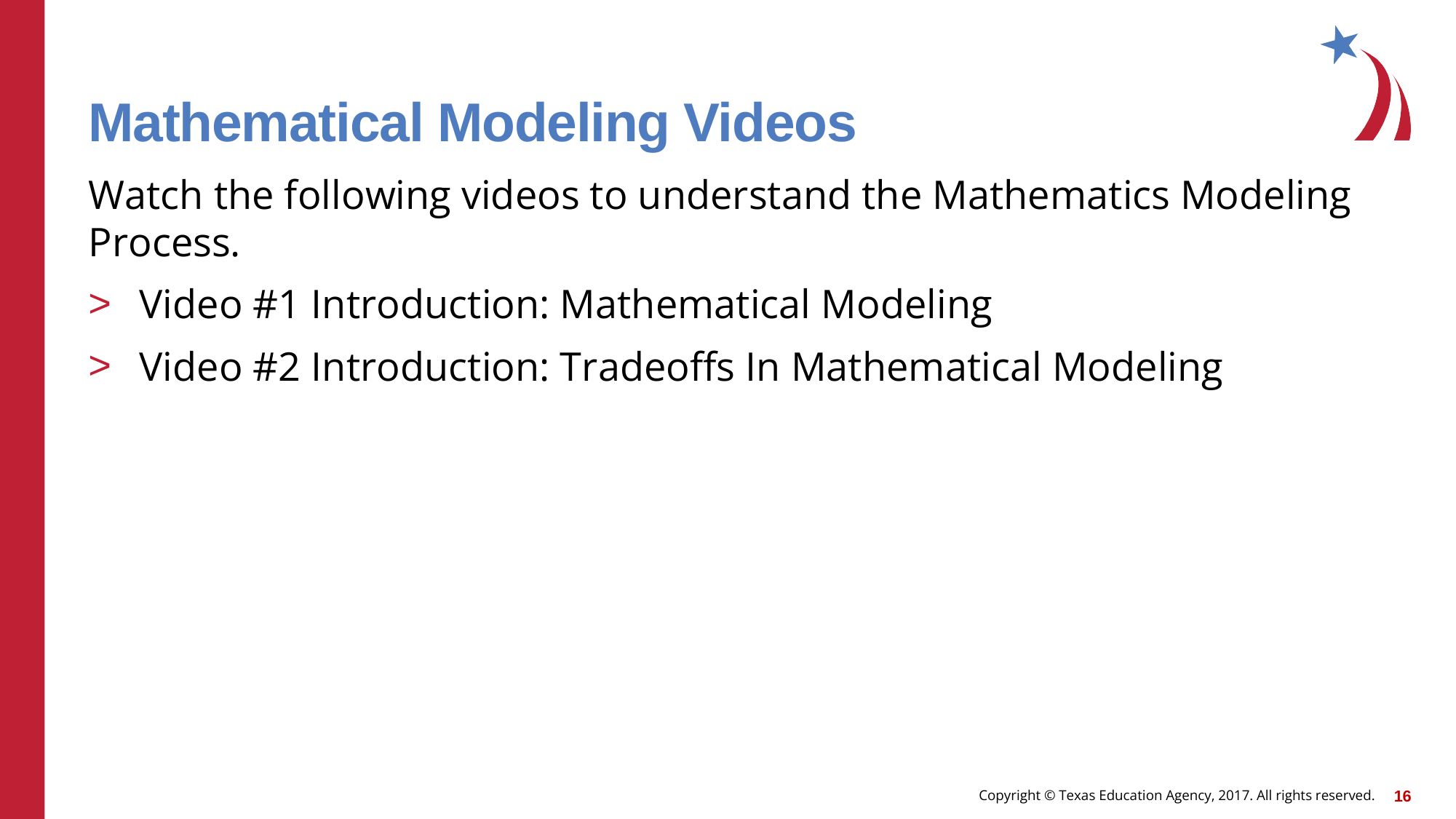

# Mathematical Modeling Videos
Watch the following videos to understand the Mathematics Modeling Process.
 Video #1 Introduction: Mathematical Modeling
 Video #2 Introduction: Tradeoffs In Mathematical Modeling